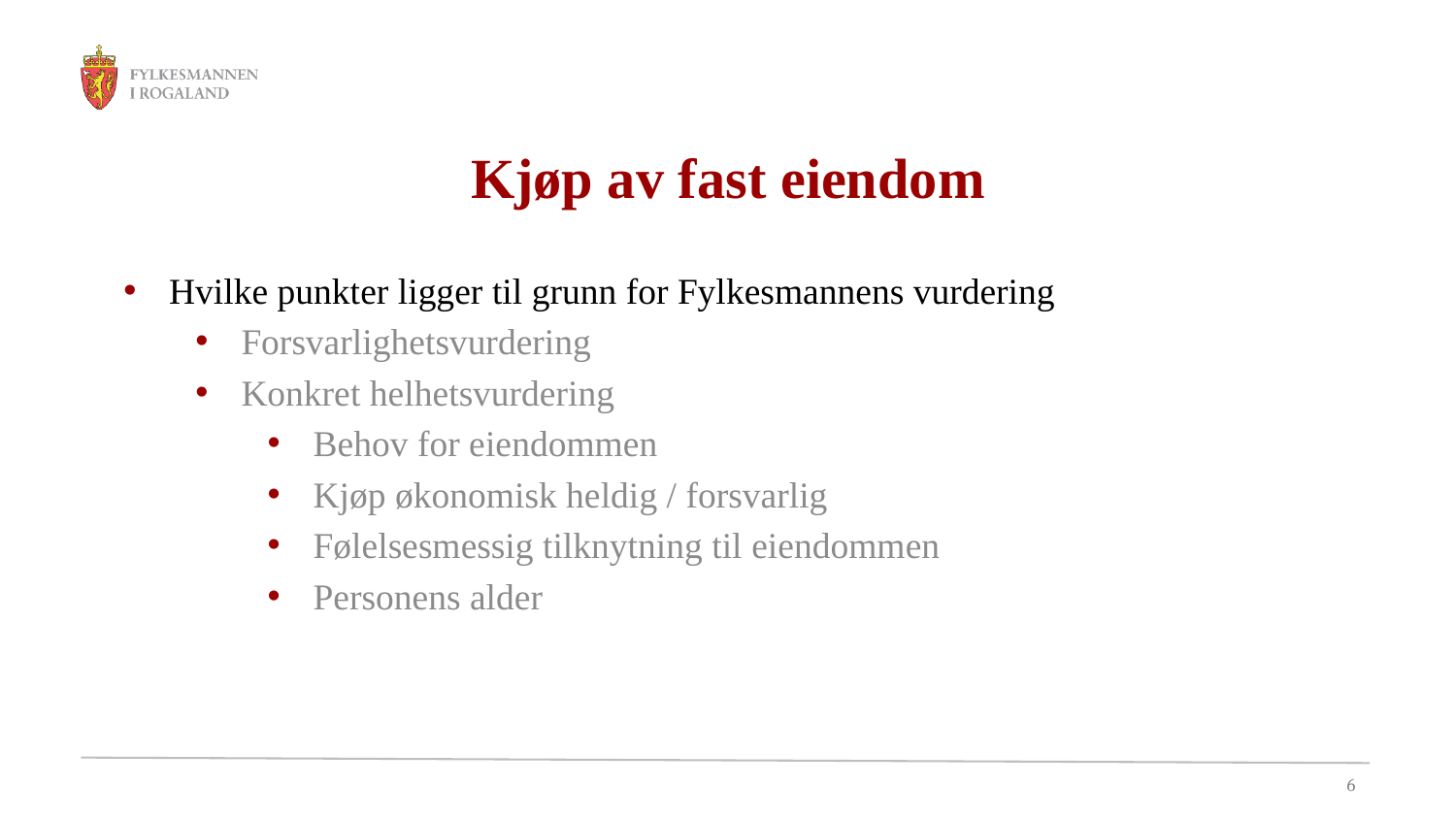

# Kjøp av fast eiendom
Hvilke punkter ligger til grunn for Fylkesmannens vurdering
Forsvarlighetsvurdering
Konkret helhetsvurdering
Behov for eiendommen
Kjøp økonomisk heldig / forsvarlig
Følelsesmessig tilknytning til eiendommen
Personens alder